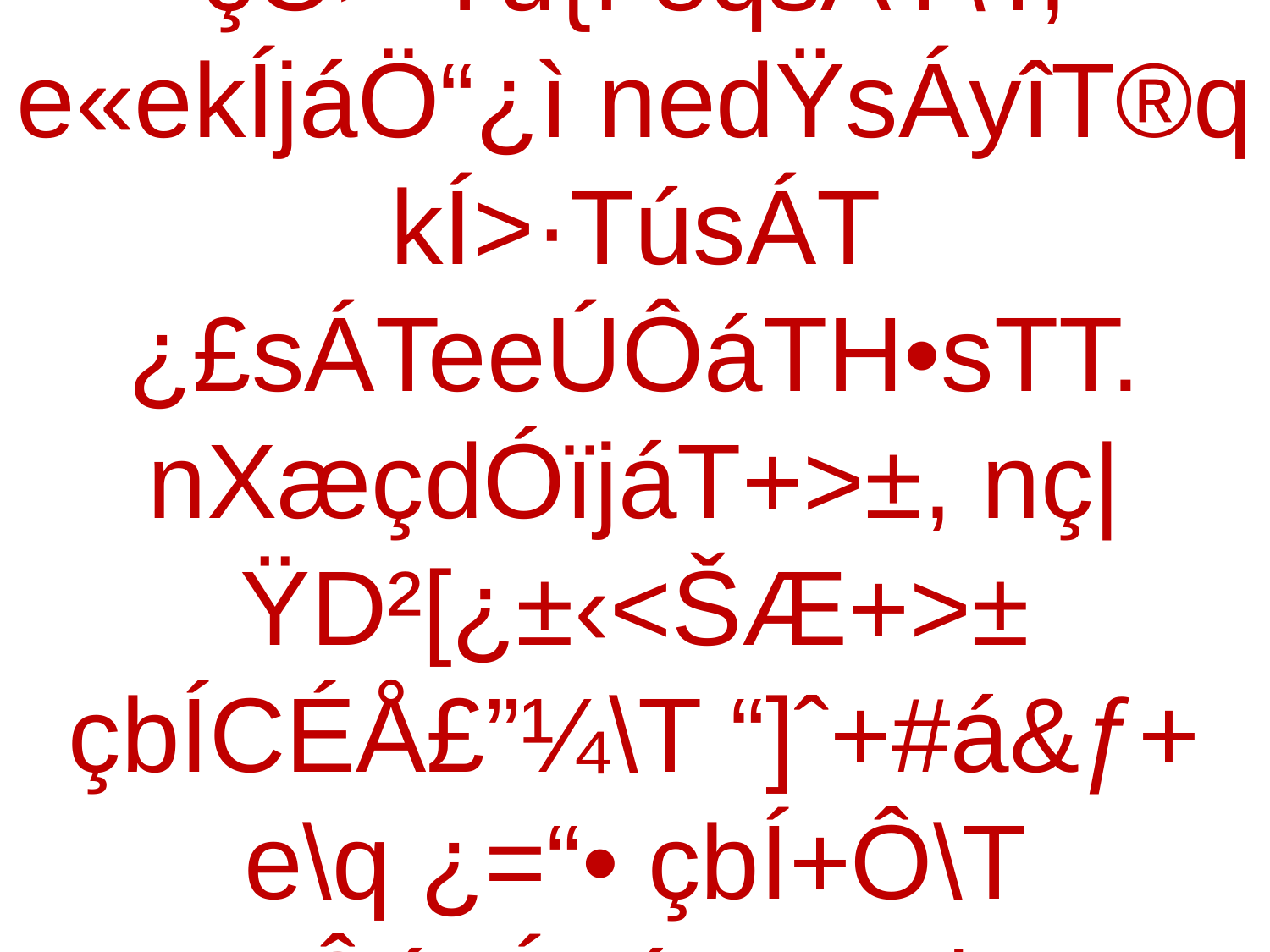

# eÖqe eTqT>·&ƒÅ£” nÔá«edŸsÁyîT®q çÔ>·Tú{ì eqsÁT\T, e«ekÍjáÖ“¿ì nedŸsÁyîT®q kÍ>·TúsÁT ¿£sÁTeeÚÔáTH•sTT. nXæçdÓïjáT+>±, nç|ŸD²[¿±‹<ŠÆ+>± çbÍCÉÅ£”¼\T “]ˆ+#á&ƒ+ e\q ¿=“• çbÍ+Ô\T ÔásÁ#áT>± ç|Ÿ¿£Ü ;óuó„Ôà\Å£” >·T] neÚÔáTH•sTT.